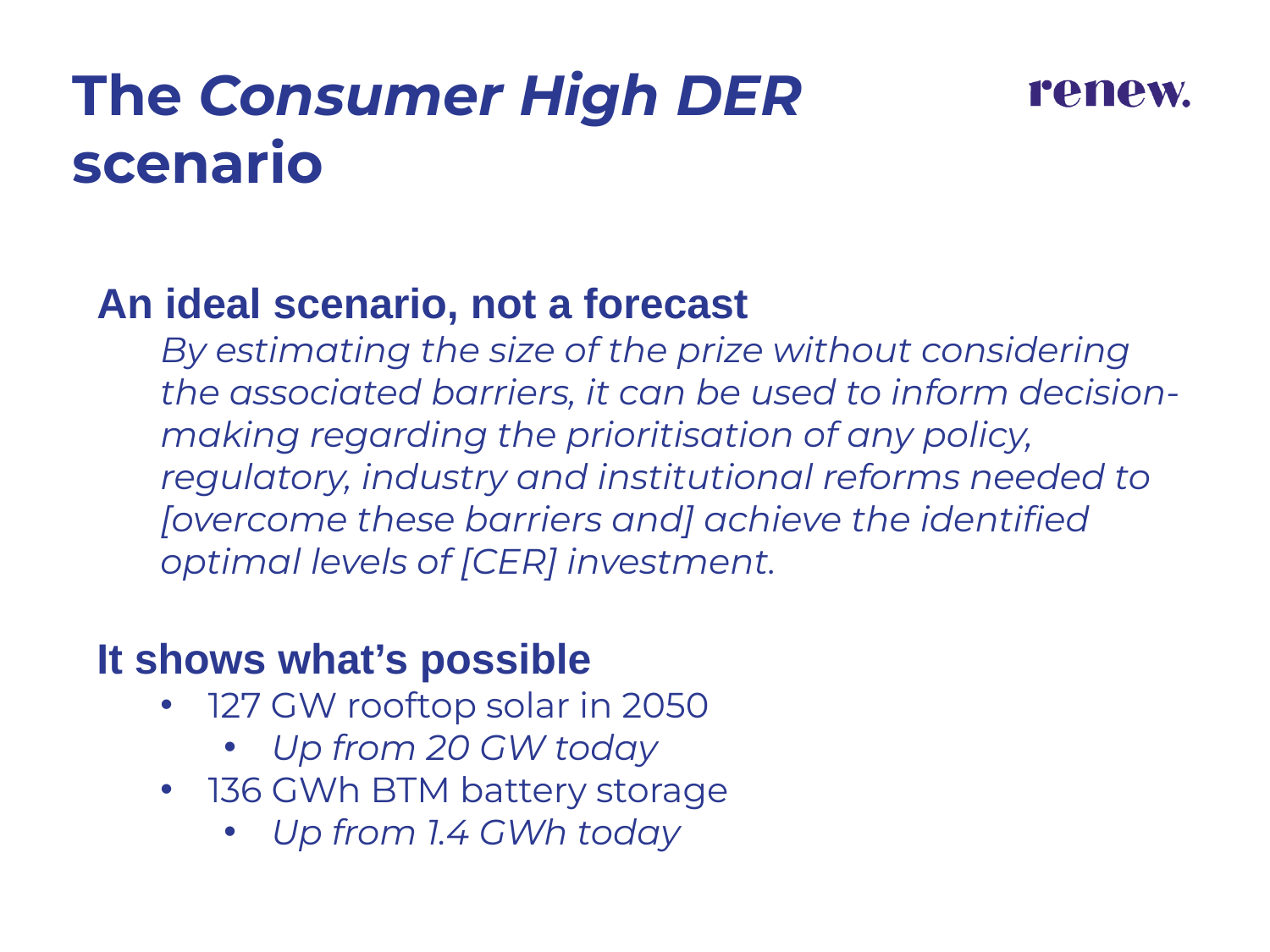

The Consumer High DER scenario
An ideal scenario, not a forecast
By estimating the size of the prize without considering the associated barriers, it can be used to inform decision-making regarding the prioritisation of any policy, regulatory, industry and institutional reforms needed to [overcome these barriers and] achieve the identified optimal levels of [CER] investment.

It shows what’s possible
127 GW rooftop solar in 2050
Up from 20 GW today
136 GWh BTM battery storage
Up from 1.4 GWh today